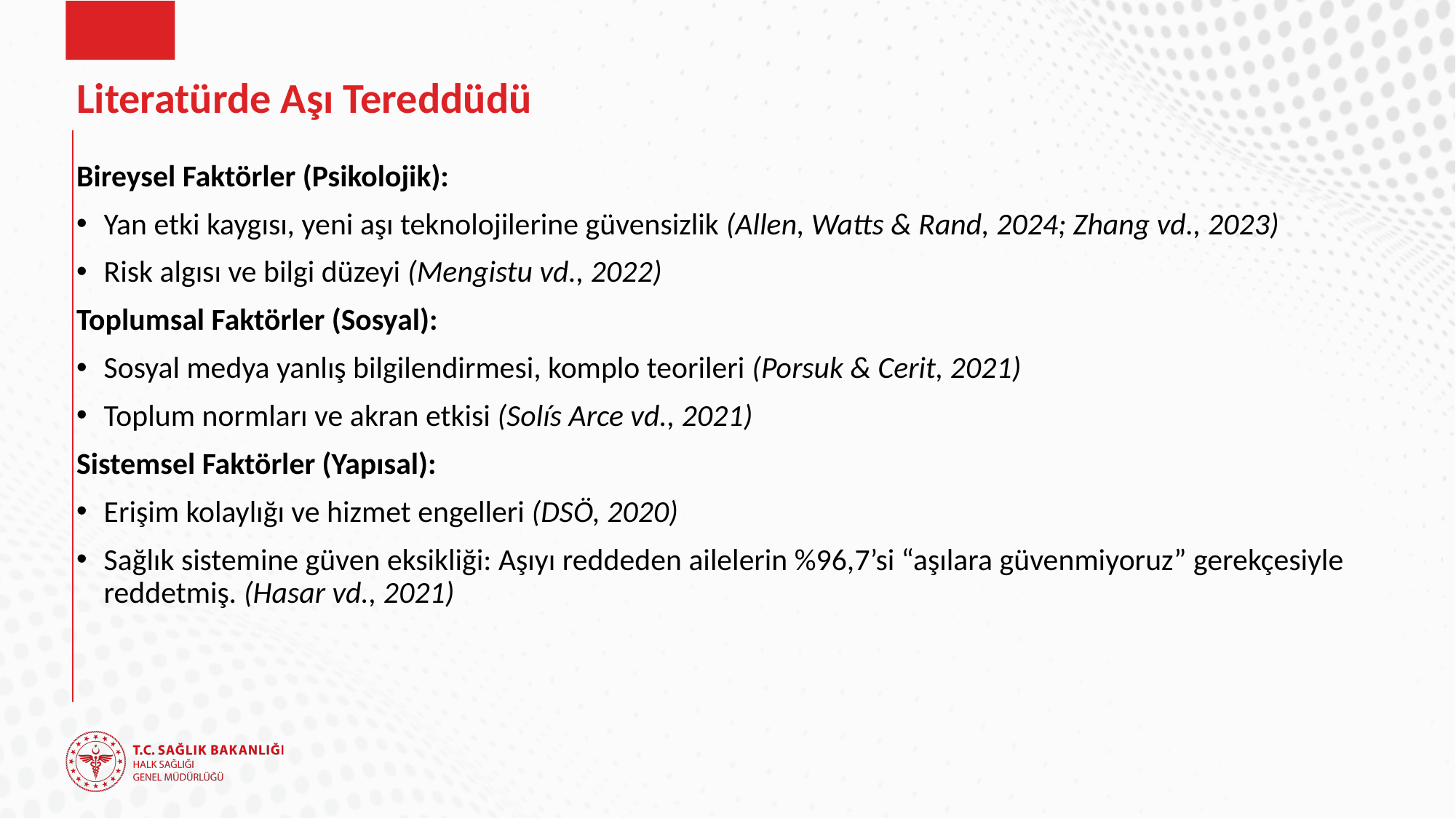

# Literatürde Aşı Tereddüdü
Bireysel Faktörler (Psikolojik):
Yan etki kaygısı, yeni aşı teknolojilerine güvensizlik (Allen, Watts & Rand, 2024; Zhang vd., 2023)
Risk algısı ve bilgi düzeyi (Mengistu vd., 2022)
Toplumsal Faktörler (Sosyal):
Sosyal medya yanlış bilgilendirmesi, komplo teorileri (Porsuk & Cerit, 2021)
Toplum normları ve akran etkisi (Solís Arce vd., 2021)
Sistemsel Faktörler (Yapısal):
Erişim kolaylığı ve hizmet engelleri (DSÖ, 2020)
Sağlık sistemine güven eksikliği: Aşıyı reddeden ailelerin %96,7’si “aşılara güvenmiyoruz” gerekçesiyle reddetmiş. (Hasar vd., 2021)

9